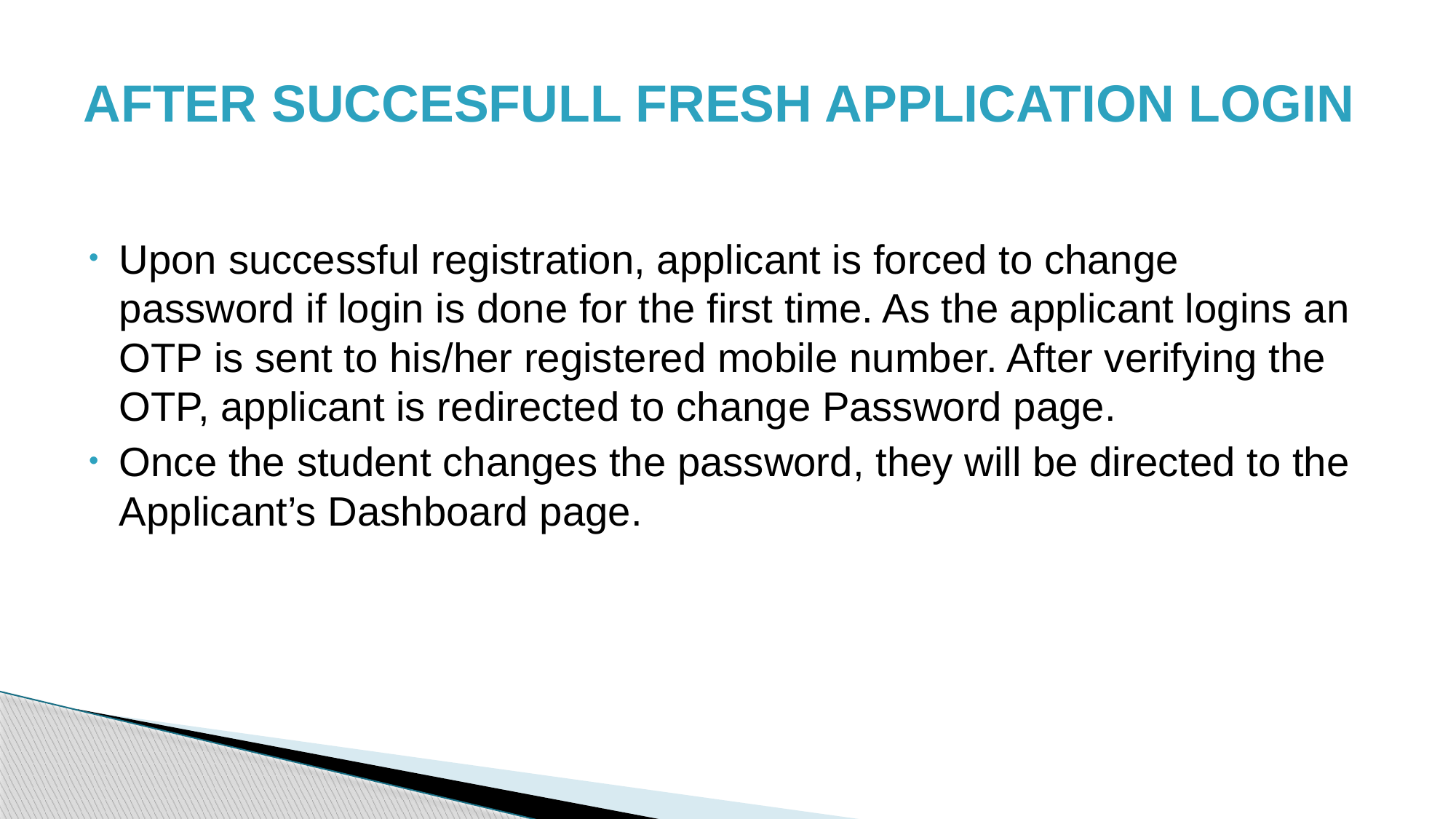

# AFTER SUCCESFULL FRESH APPLICATION LOGIN
Upon successful registration, applicant is forced to change password if login is done for the first time. As the applicant logins an OTP is sent to his/her registered mobile number. After verifying the OTP, applicant is redirected to change Password page.
Once the student changes the password, they will be directed to the Applicant’s Dashboard page.